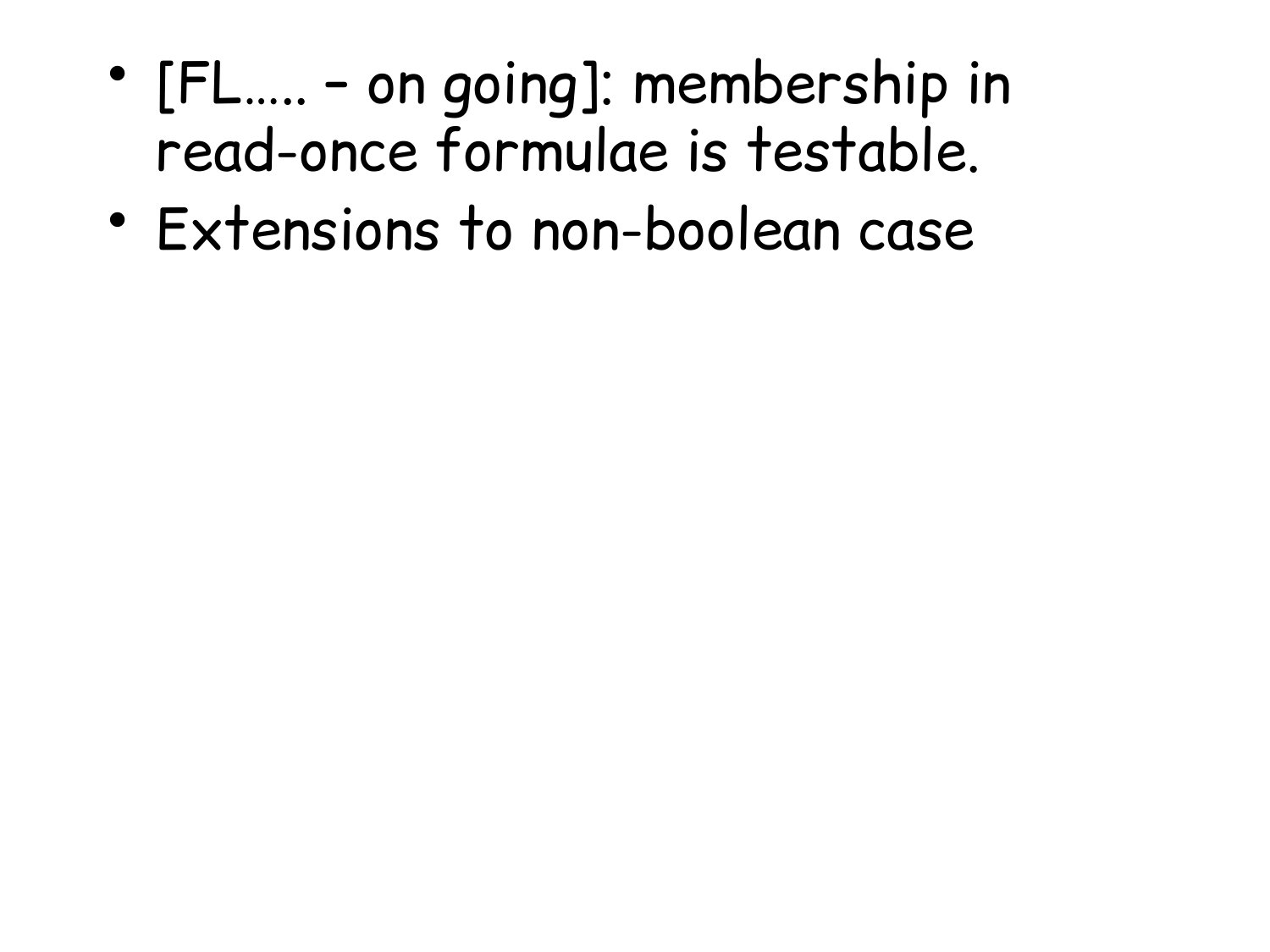

[FL….. – on going]: membership in  read-once formulae is testable.
Extensions to non-boolean case